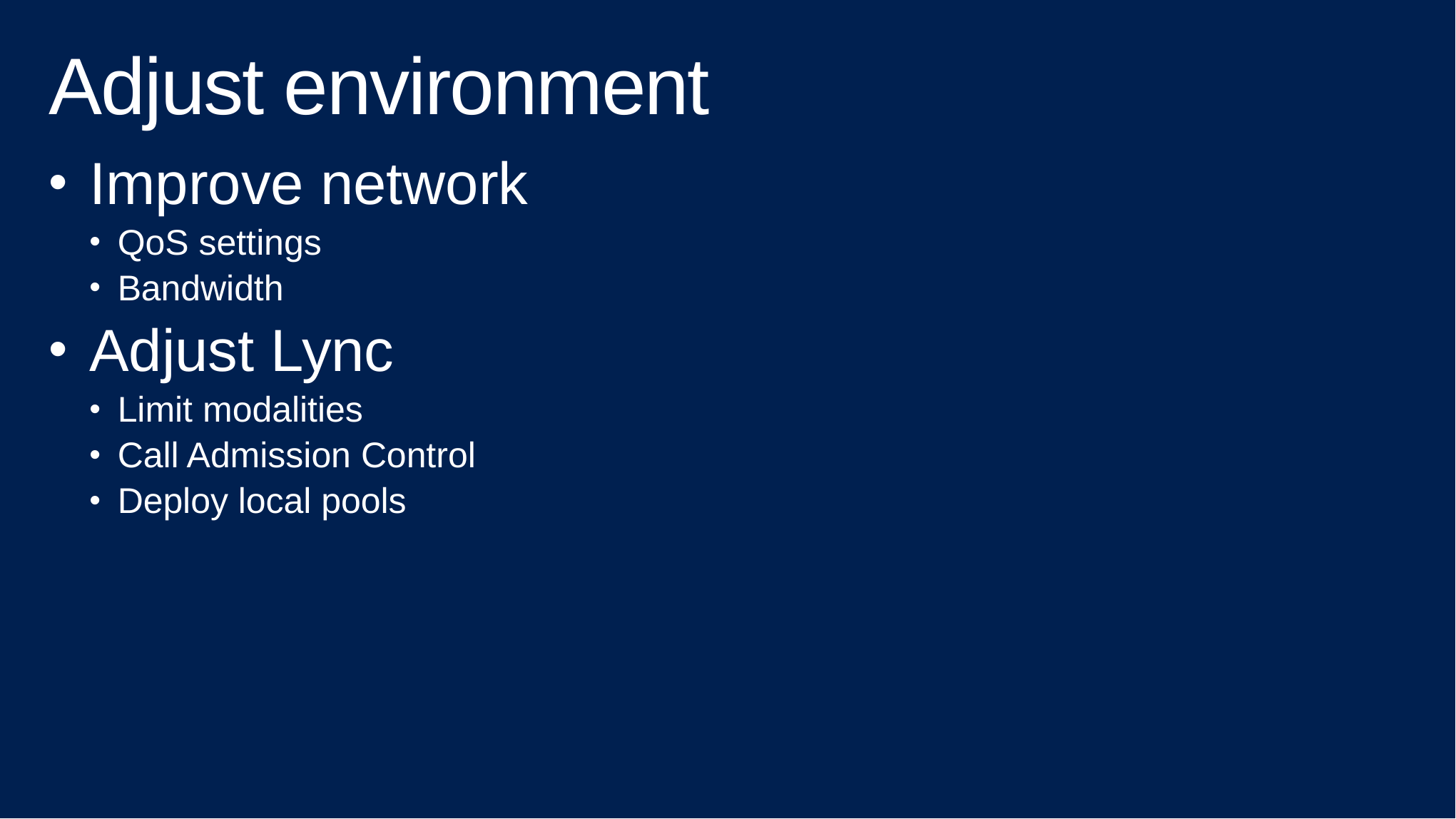

# Adjust environment
Improve network
QoS settings
Bandwidth
Adjust Lync
Limit modalities
Call Admission Control
Deploy local pools